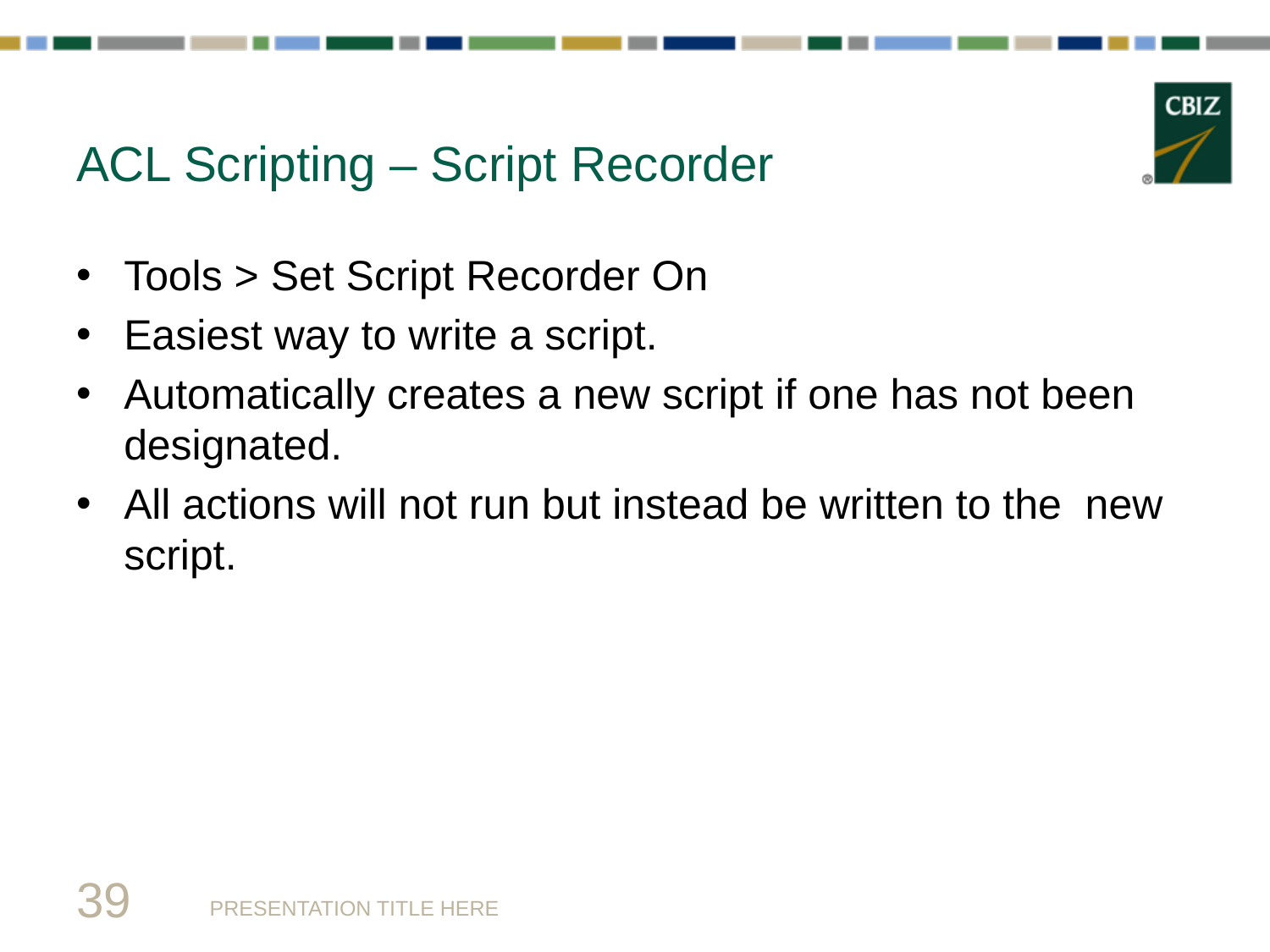

# ACL Scripting – Script Recorder
Tools > Set Script Recorder On
Easiest way to write a script.
Automatically creates a new script if one has not been designated.
All actions will not run but instead be written to the  new script.
39
PRESENTATION TITLE HERE